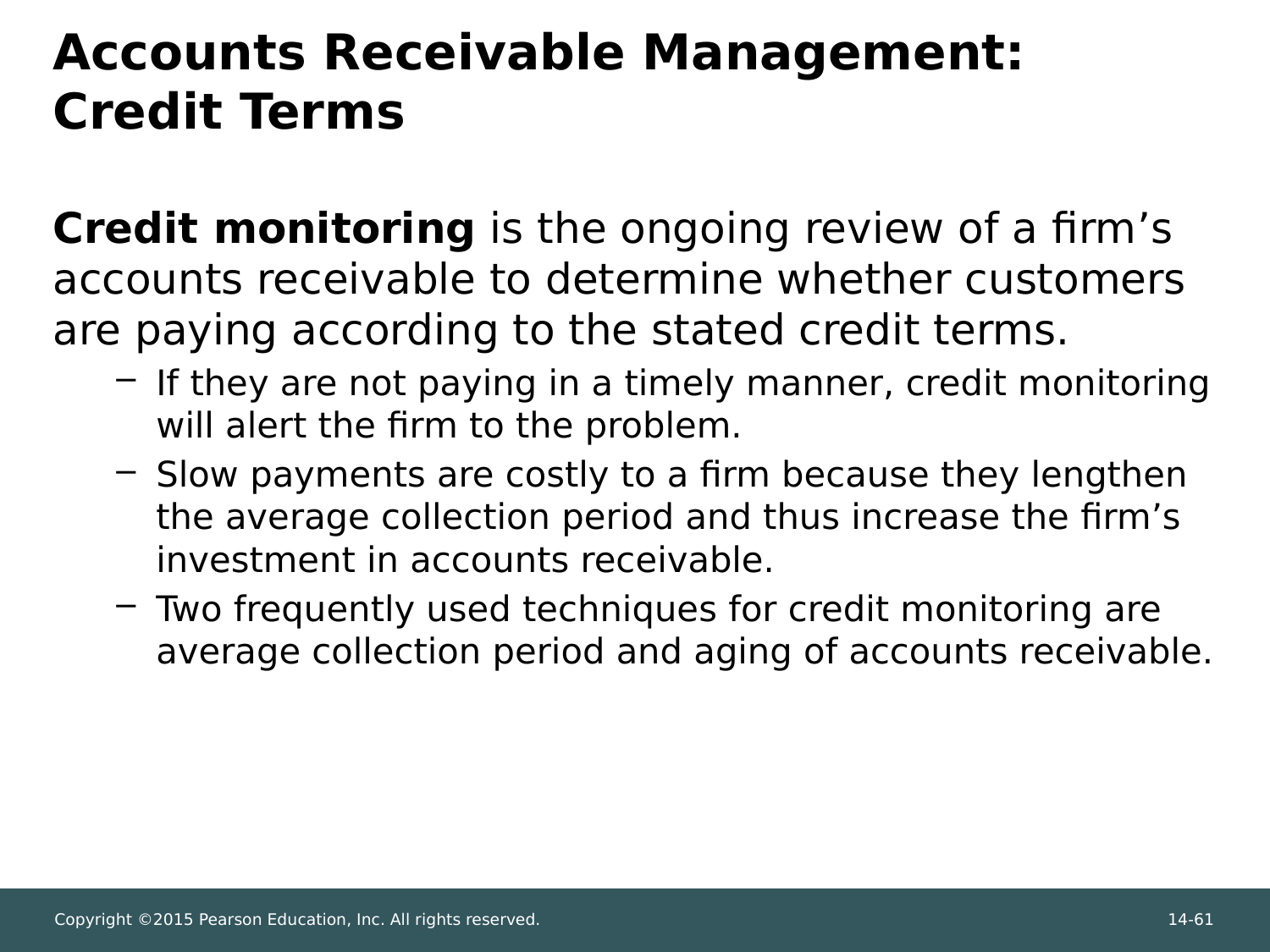

Credit monitoring is the ongoing review of a firm’s accounts receivable to determine whether customers are paying according to the stated credit terms.
If they are not paying in a timely manner, credit monitoring will alert the firm to the problem.
Slow payments are costly to a firm because they lengthen the average collection period and thus increase the firm’s investment in accounts receivable.
Two frequently used techniques for credit monitoring are average collection period and aging of accounts receivable.
# Accounts Receivable Management: Credit Terms